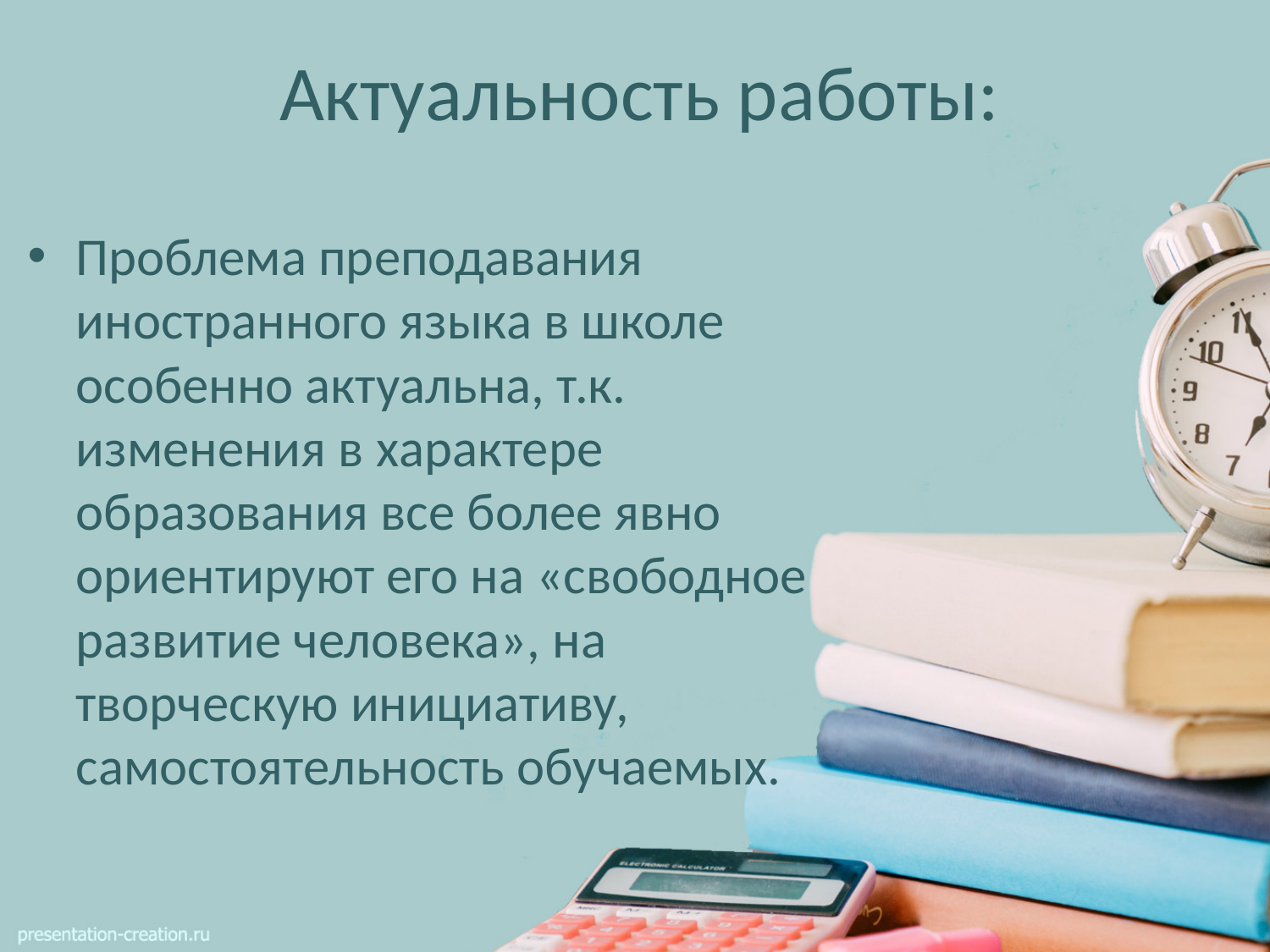

# Актуальность работы:
Проблема преподавания иностранного языка в школе особенно актуальна, т.к. изменения в характере образования все более явно ориентируют его на «свободное развитие человека», на творческую инициативу, самостоятельность обучаемых.